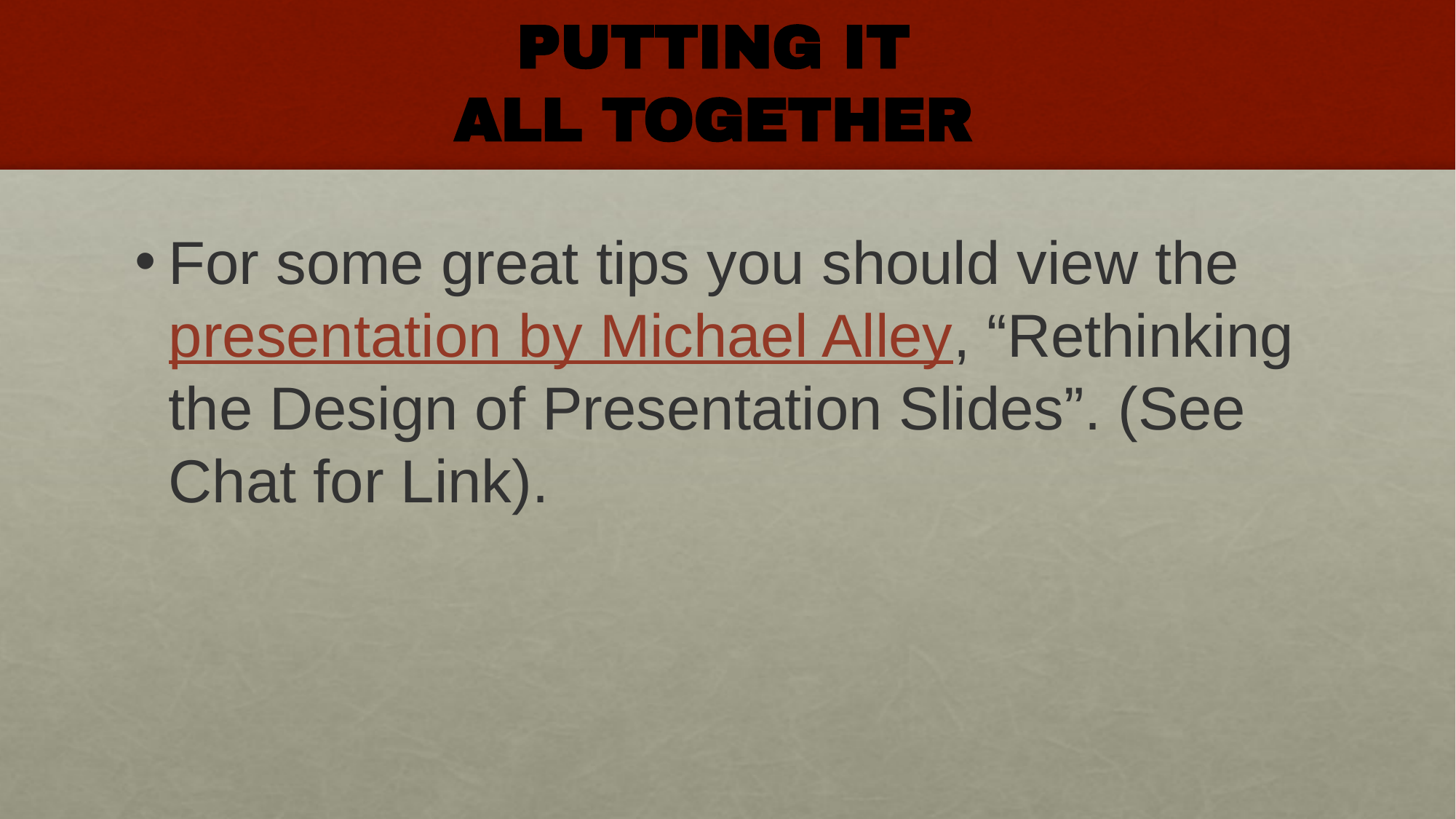

PUTTING IT
ALL TOGETHER
For some great tips you should view the presentation by Michael Alley, “Rethinking the Design of Presentation Slides”. (See Chat for Link).